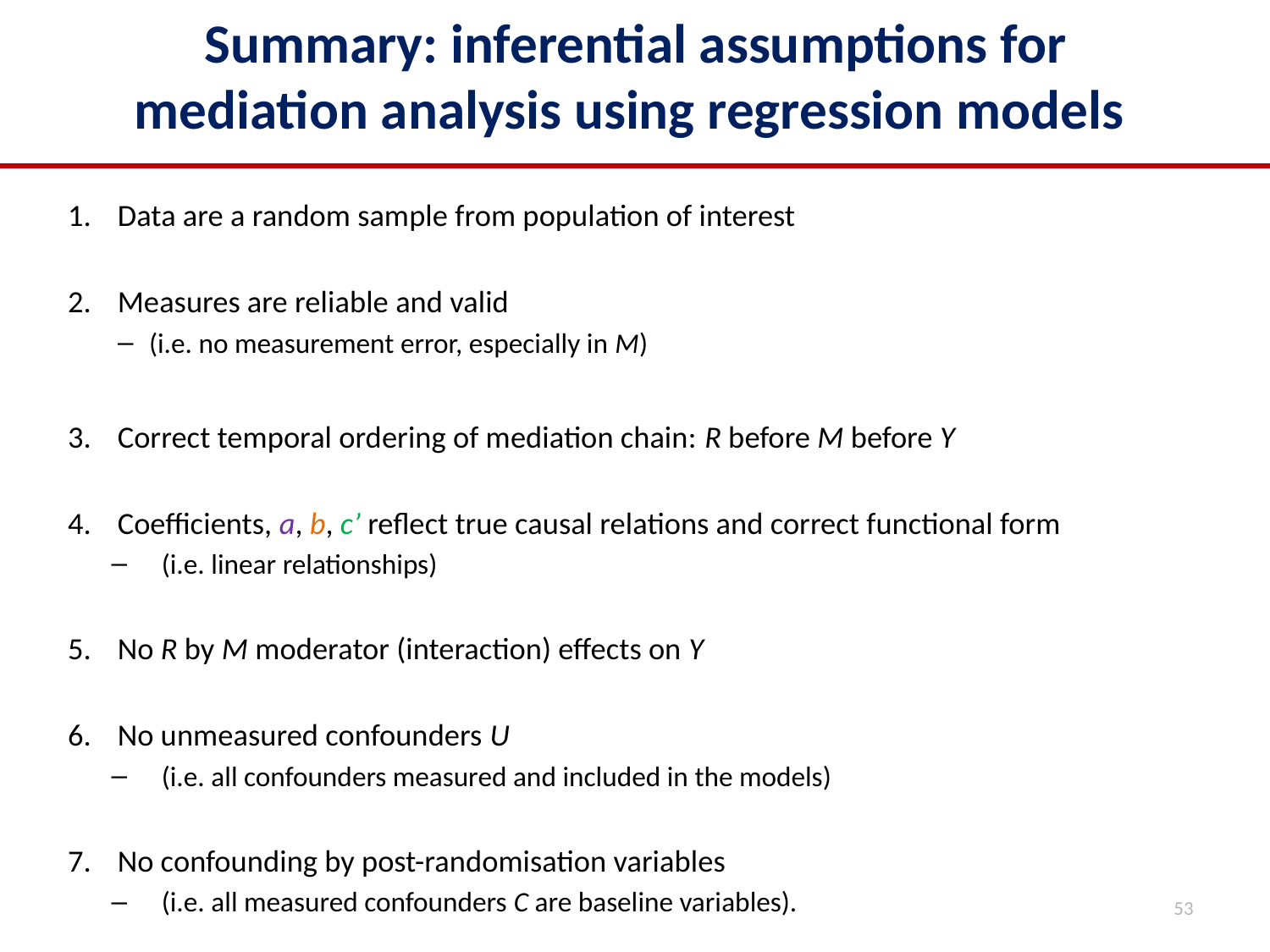

# Summary: inferential assumptions for mediation analysis using regression models

Data are a random sample from population of interest

Measures are reliable and valid
(i.e. no measurement error, especially in M)

Correct temporal ordering of mediation chain: R before M before Y

Coefficients, a, b, c’ reflect true causal relations and correct functional form
(i.e. linear relationships)

No R by M moderator (interaction) effects on Y

No unmeasured confounders U
(i.e. all confounders measured and included in the models)

No confounding by post-randomisation variables
(i.e. all measured confounders C are baseline variables).

53